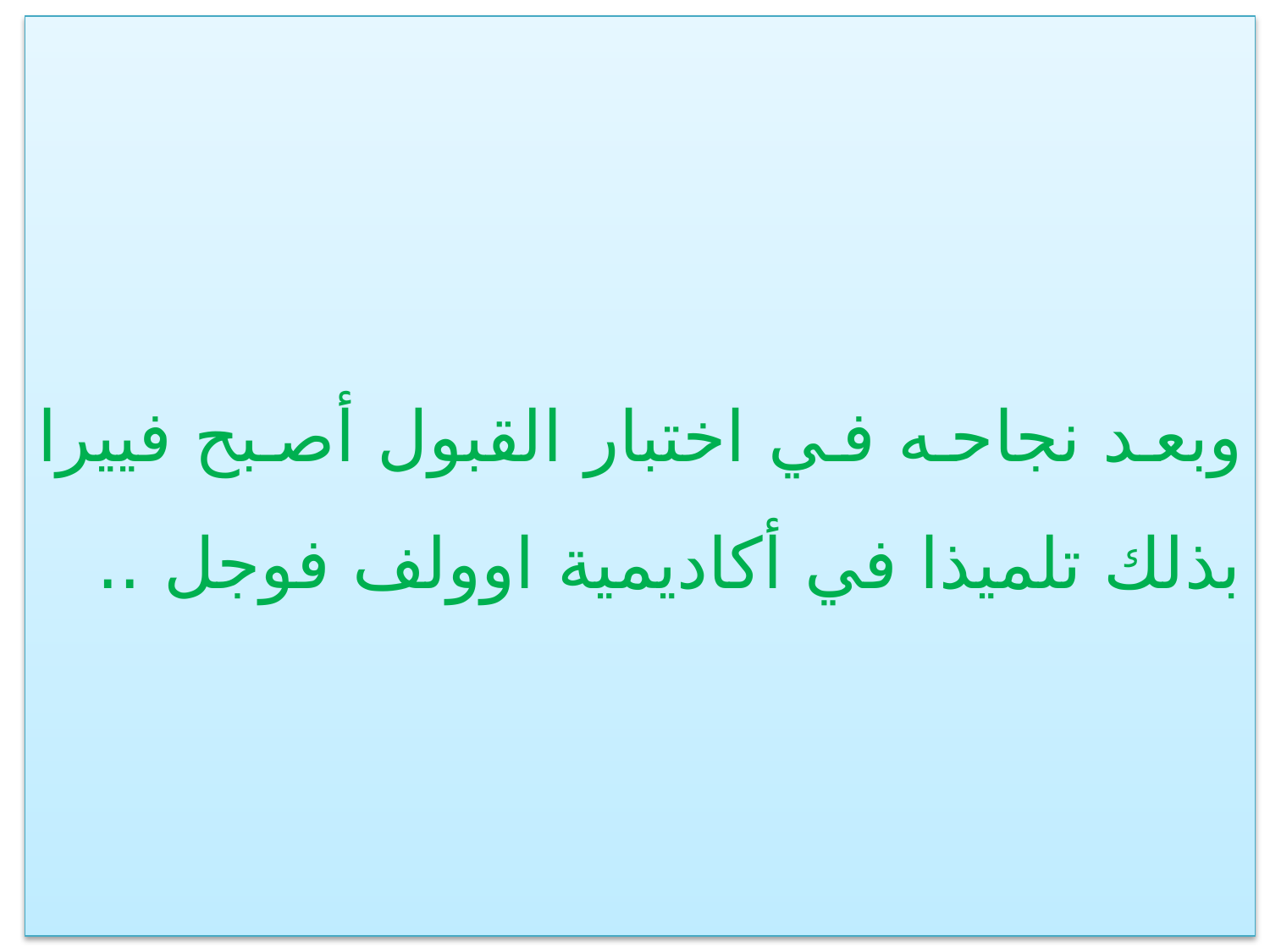

وبعد نجاحه في اختبار القبول أصبح فييرا بذلك تلميذا في أكاديمية اوولف فوجل ..